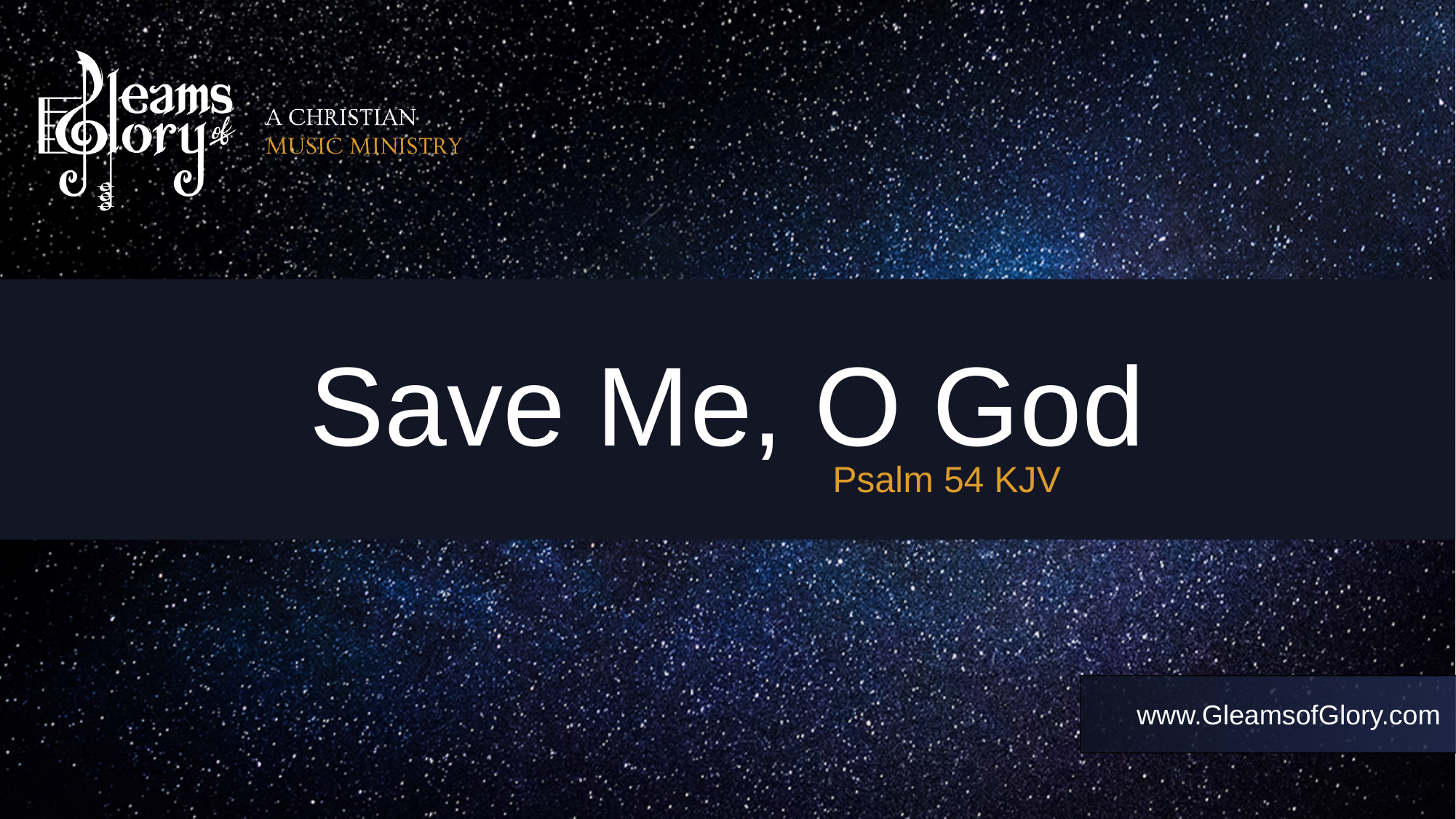

Save Me, O God
Psalm 54 KJV